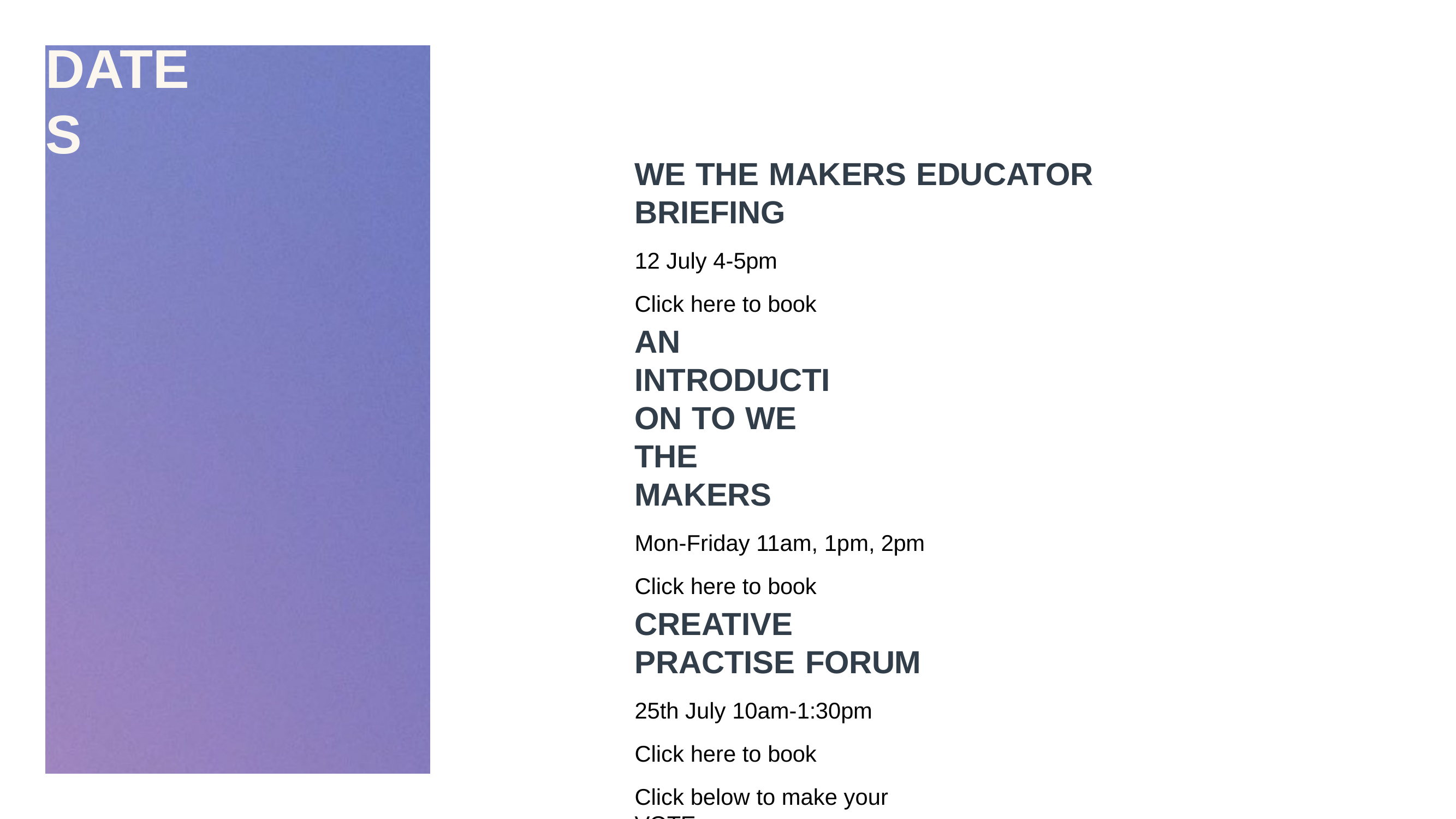

# DATES
WE THE MAKERS EDUCATOR BRIEFING
12 July 4-5pm Click here to book
AN INTRODUCTION TO WE THE MAKERS
Mon-Friday 11am, 1pm, 2pm Click here to book
CREATIVE PRACTISE FORUM
25th July 10am-1:30pm Click here to book
Click below to make your VOTE
Geelong UNESCO City of Design People’s Choice Award